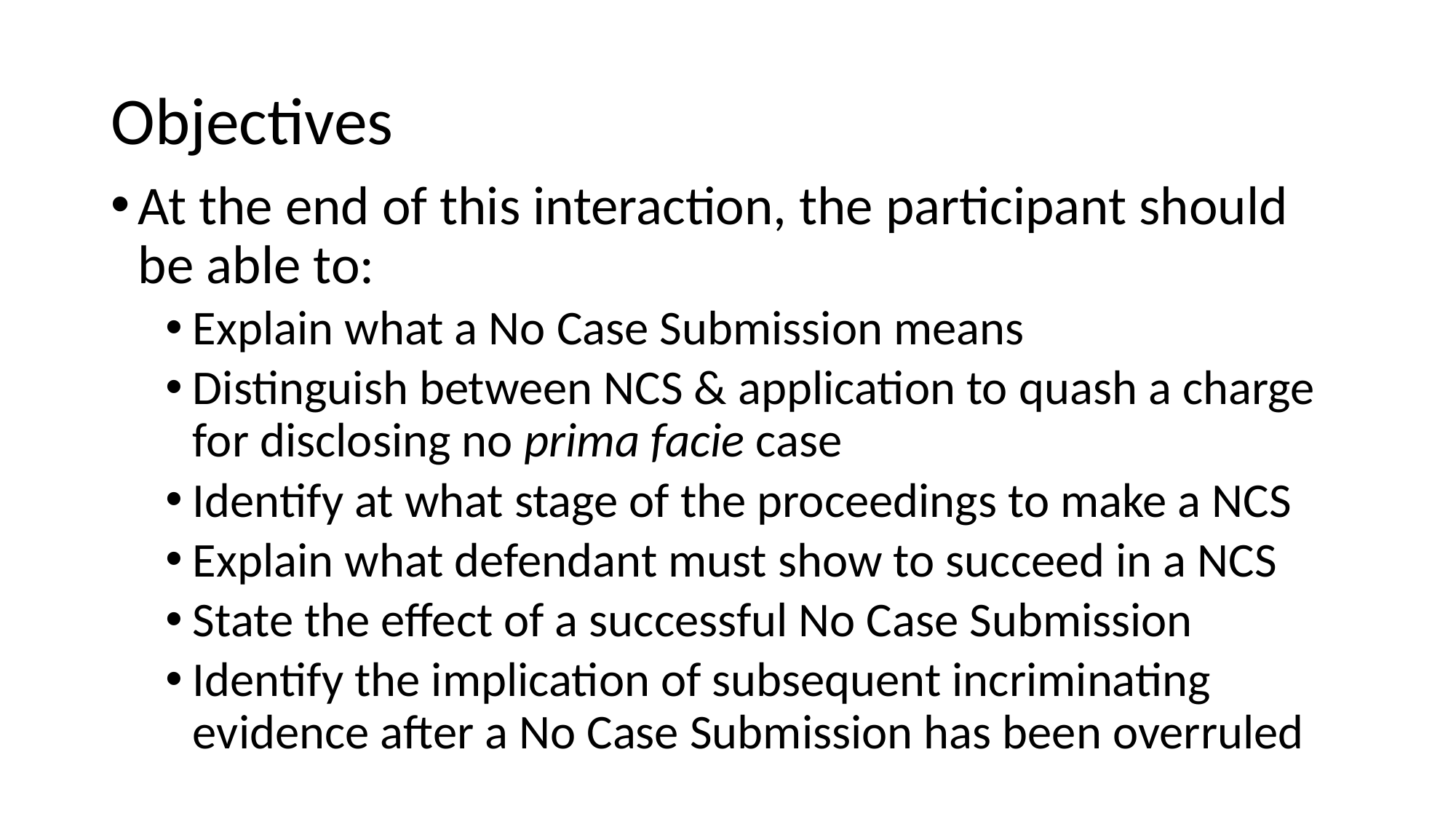

# Objectives
At the end of this interaction, the participant should be able to:
Explain what a No Case Submission means
Distinguish between NCS & application to quash a charge for disclosing no prima facie case
Identify at what stage of the proceedings to make a NCS
Explain what defendant must show to succeed in a NCS
State the effect of a successful No Case Submission
Identify the implication of subsequent incriminating evidence after a No Case Submission has been overruled